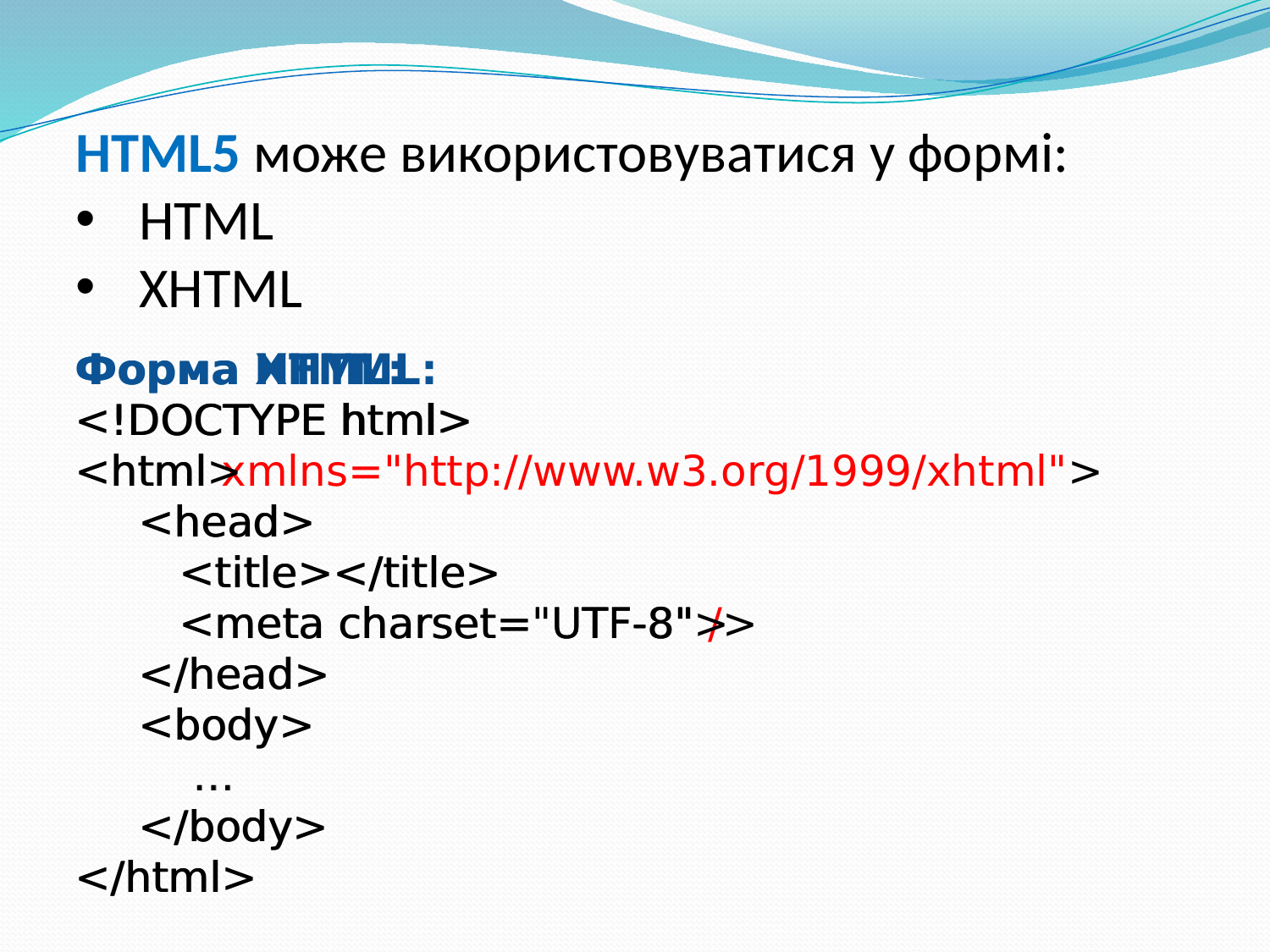

HTML5 може використовуватися у формі:
HTML
XHTML
Форма HTML:
<!DOCTYPE html>
<html>
<head>
   <title></title>
   <meta charset="UTF-8">
</head>
<body>
    …
</body>
</html>
Форма XHTML:
<!DOCTYPE html>
<html xmlns="http://www.w3.org/1999/xhtml">
<head>
   <title></title>
   <meta charset="UTF-8" />
</head>
<body>
    …
</body>
</html>